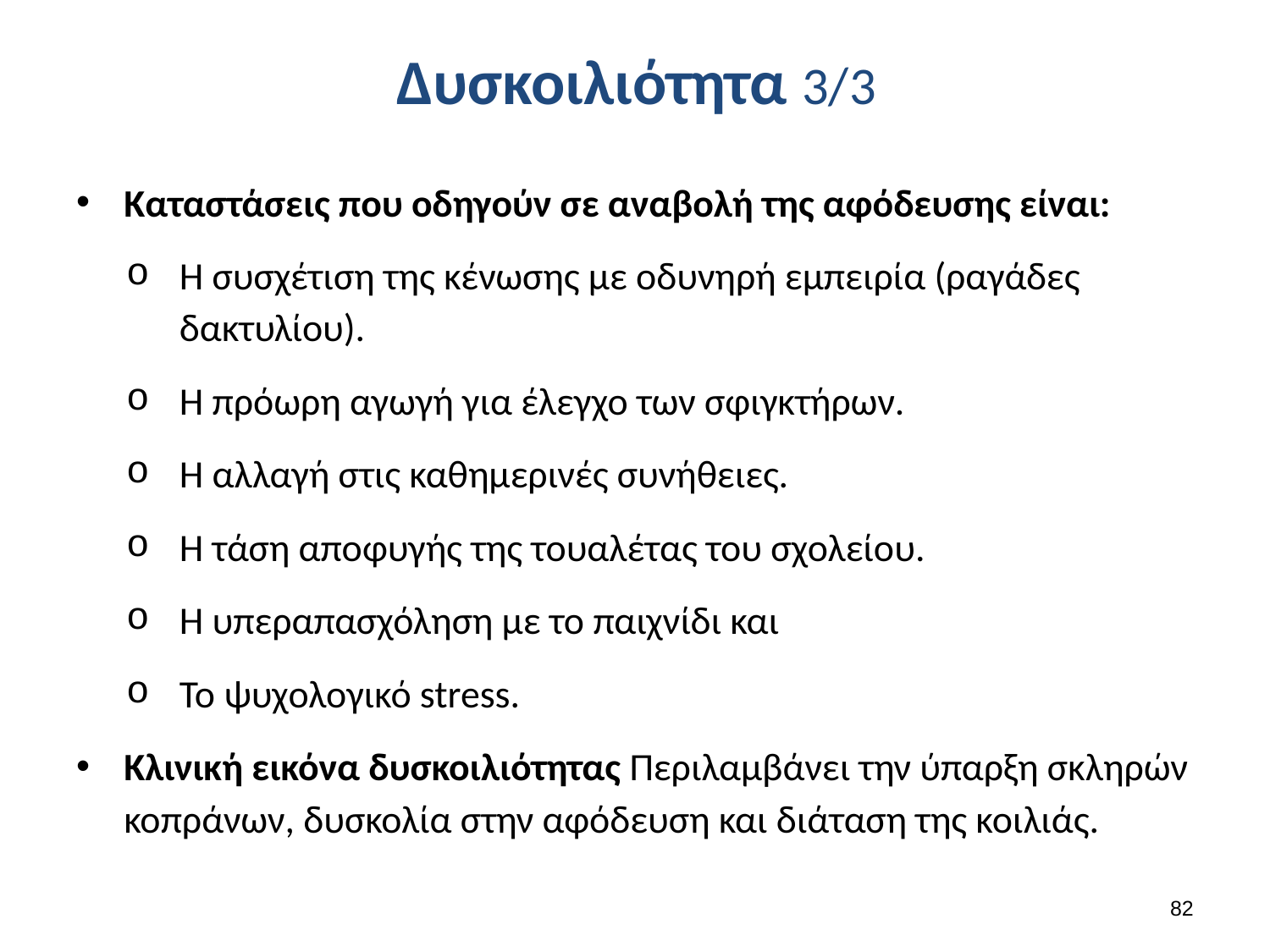

# Δυσκοιλιότητα 3/3
Καταστάσεις που οδηγούν σε αναβολή της αφόδευσης είναι:
Η συσχέτιση της κένωσης με οδυνηρή εμπειρία (ραγάδες δακτυλίου).
Η πρόωρη αγωγή για έλεγχο των σφιγκτήρων.
Η αλλαγή στις καθημερινές συνήθειες.
Η τάση αποφυγής της τουαλέτας του σχολείου.
Η υπεραπασχόληση με το παιχνίδι και
Το ψυχολογικό stress.
Κλινική εικόνα δυσκοιλιότητας Περιλαμβάνει την ύπαρξη σκληρών κοπράνων, δυσκολία στην αφόδευση και διάταση της κοιλιάς.

82